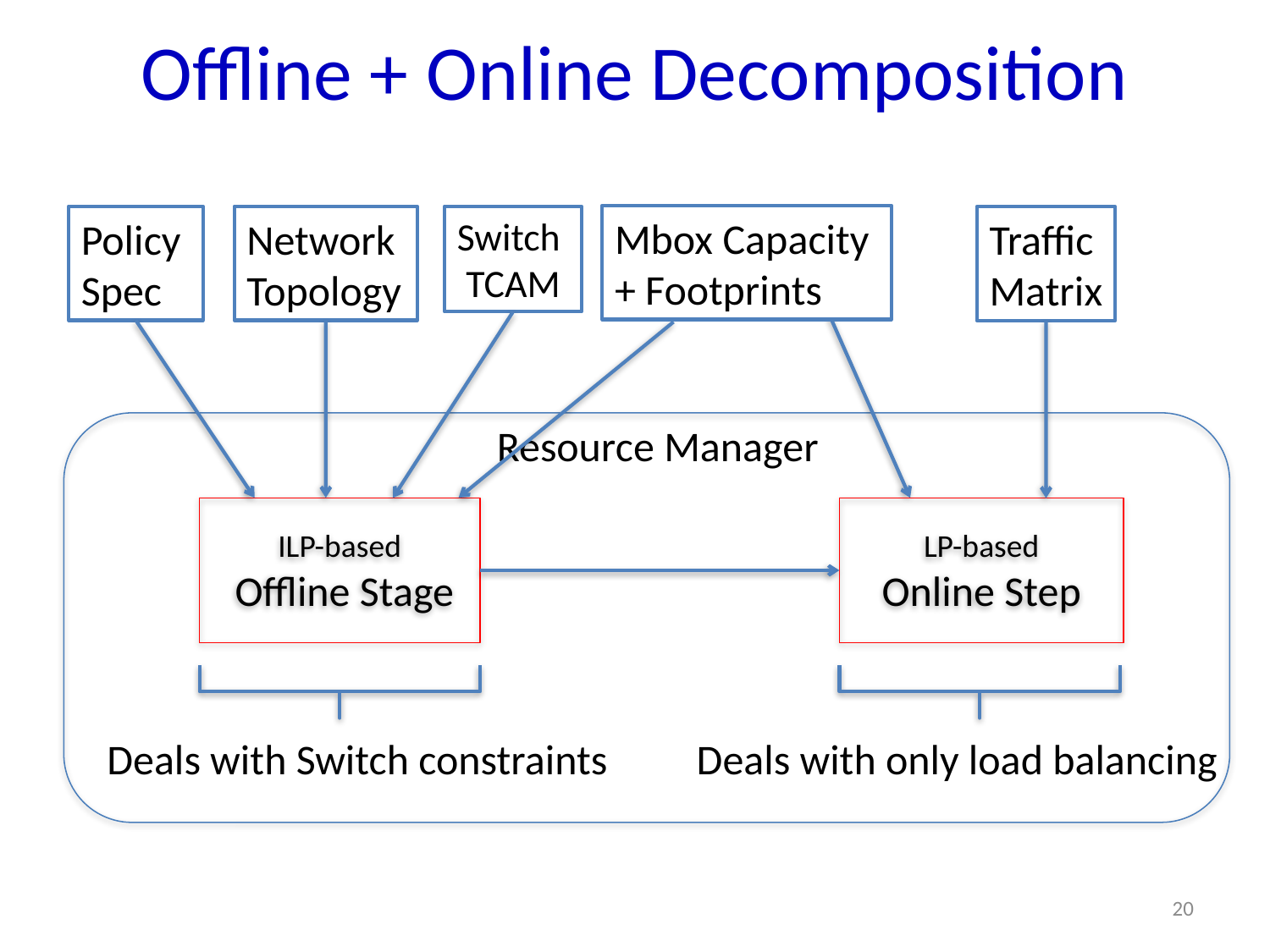

# Offline + Online Decomposition
Mbox Capacity
+ Footprints
Policy
Spec
Network
Topology
Switch
TCAM
Traffic
Matrix
ILP-based
 Offline Stage

Deals with Switch constraints
LP-based
Online Step

Deals with only load balancing

Resource Manager
20